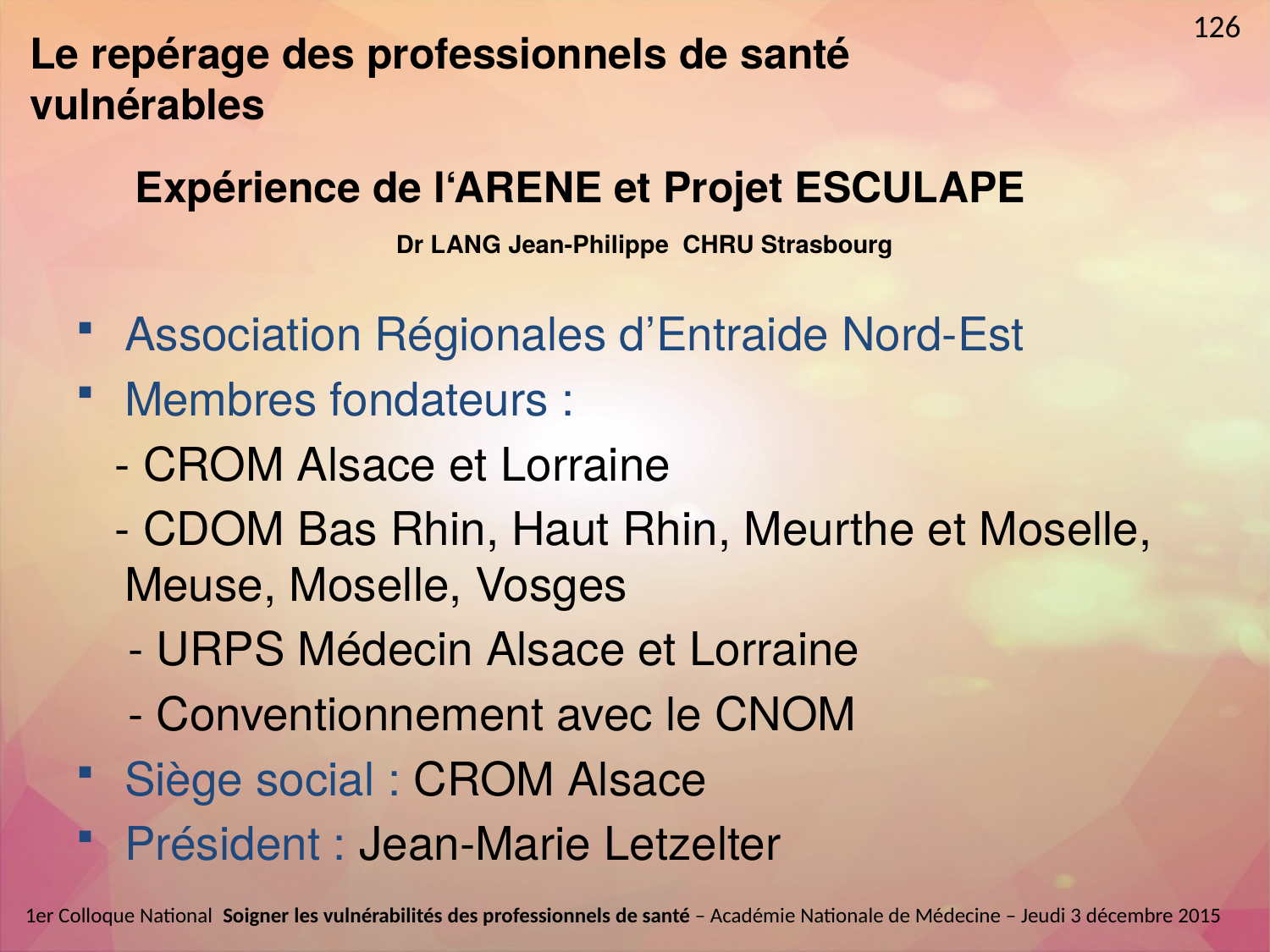

126
Le repérage des professionnels de santé vulnérables
# Expérience de l‘ARENE et Projet ESCULAPE Dr LANG Jean-Philippe  CHRU Strasbourg
Association Régionales d’Entraide Nord-Est
Membres fondateurs :
   - CROM Alsace et Lorraine
   - CDOM Bas Rhin, Haut Rhin, Meurthe et Moselle, Meuse, Moselle, Vosges
    - URPS Médecin Alsace et Lorraine
    - Conventionnement avec le CNOM
Siège social : CROM Alsace
Président : Jean-Marie Letzelter

1er Colloque National  Soigner les vulnérabilités des professionnels de santé – Académie Nationale de Médecine – Jeudi 3 décembre 2015